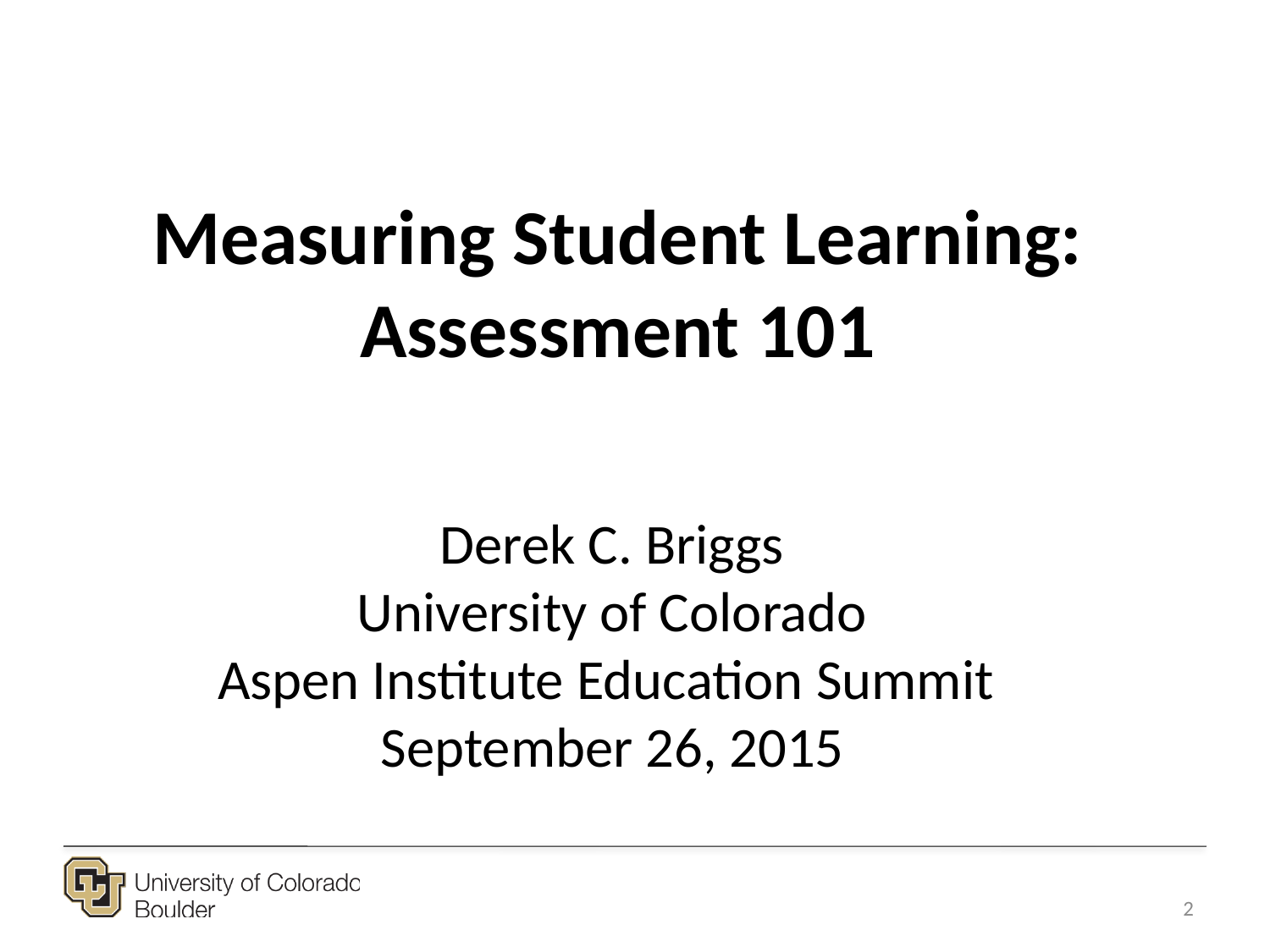

# Measuring Student Learning: Assessment 101

Derek C. Briggs
University of Colorado
Aspen Institute Education Summit
September 26, 2015

2